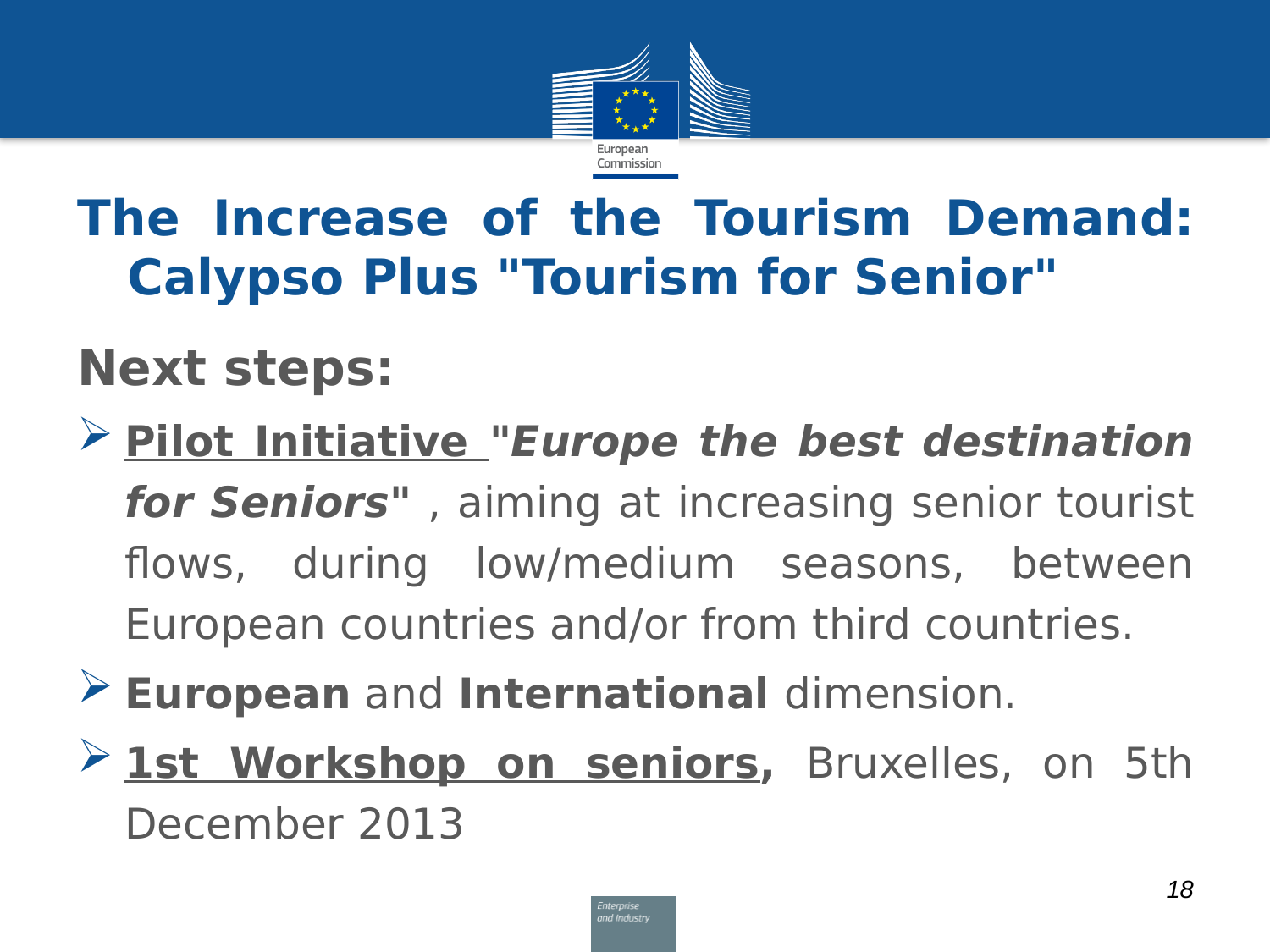

# The Increase of the Tourism Demand: Calypso Plus "Tourism for Senior"
Next steps:
Pilot Initiative "Europe the best destination for Seniors" , aiming at increasing senior tourist flows, during low/medium seasons, between European countries and/or from third countries.
European and International dimension.
1st Workshop on seniors, Bruxelles, on 5th December 2013

18